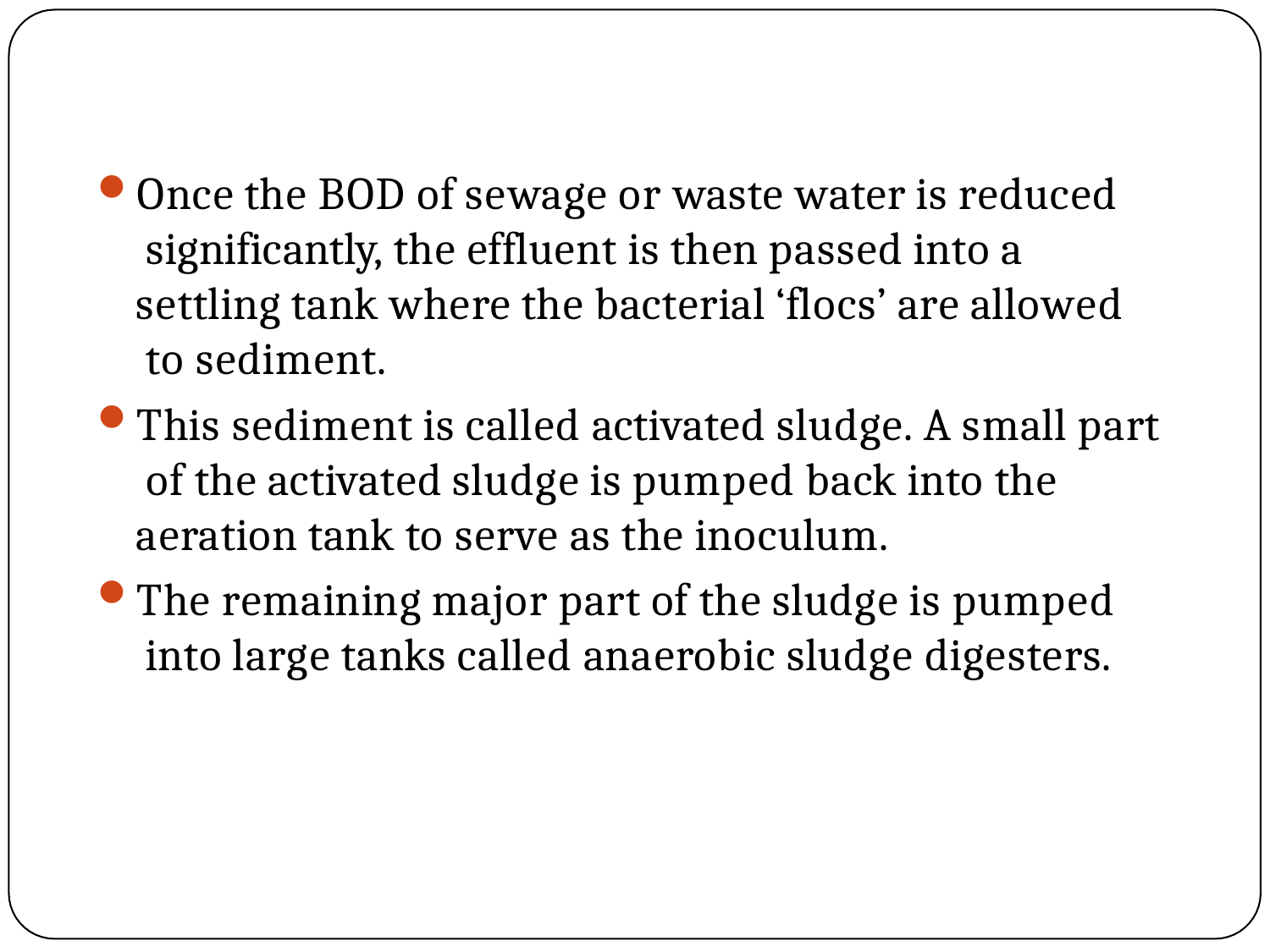

Once the BOD of sewage or waste water is reduced  significantly, the effluent is then passed into a
settling tank where the bacterial ‘flocs’ are allowed  to sediment.
This sediment is called activated sludge. A small part  of the activated sludge is pumped back into the  aeration tank to serve as the inoculum.
The remaining major part of the sludge is pumped  into large tanks called anaerobic sludge digesters.